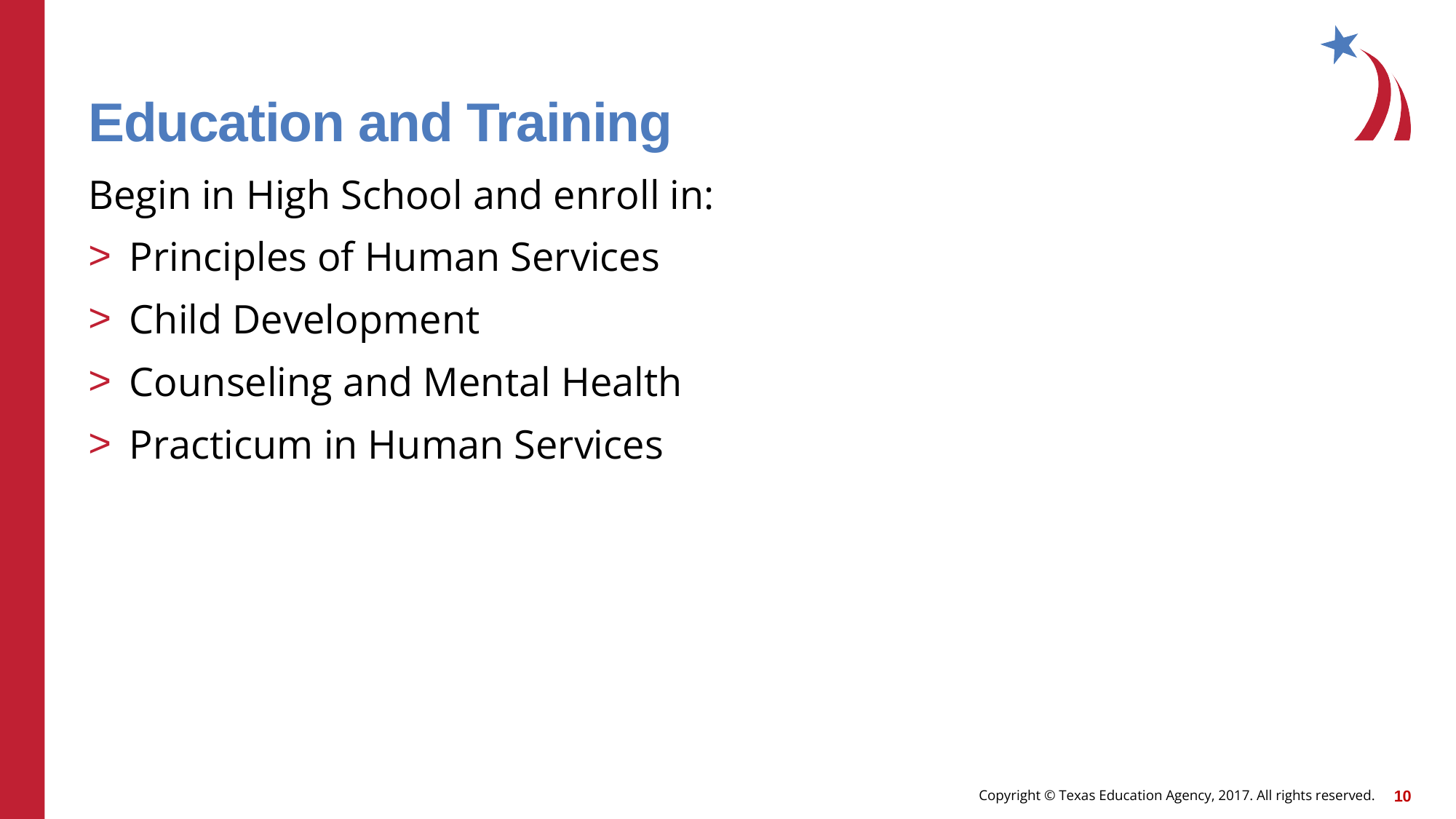

# Education and Training
Begin in High School and enroll in:
Principles of Human Services
Child Development
Counseling and Mental Health
Practicum in Human Services